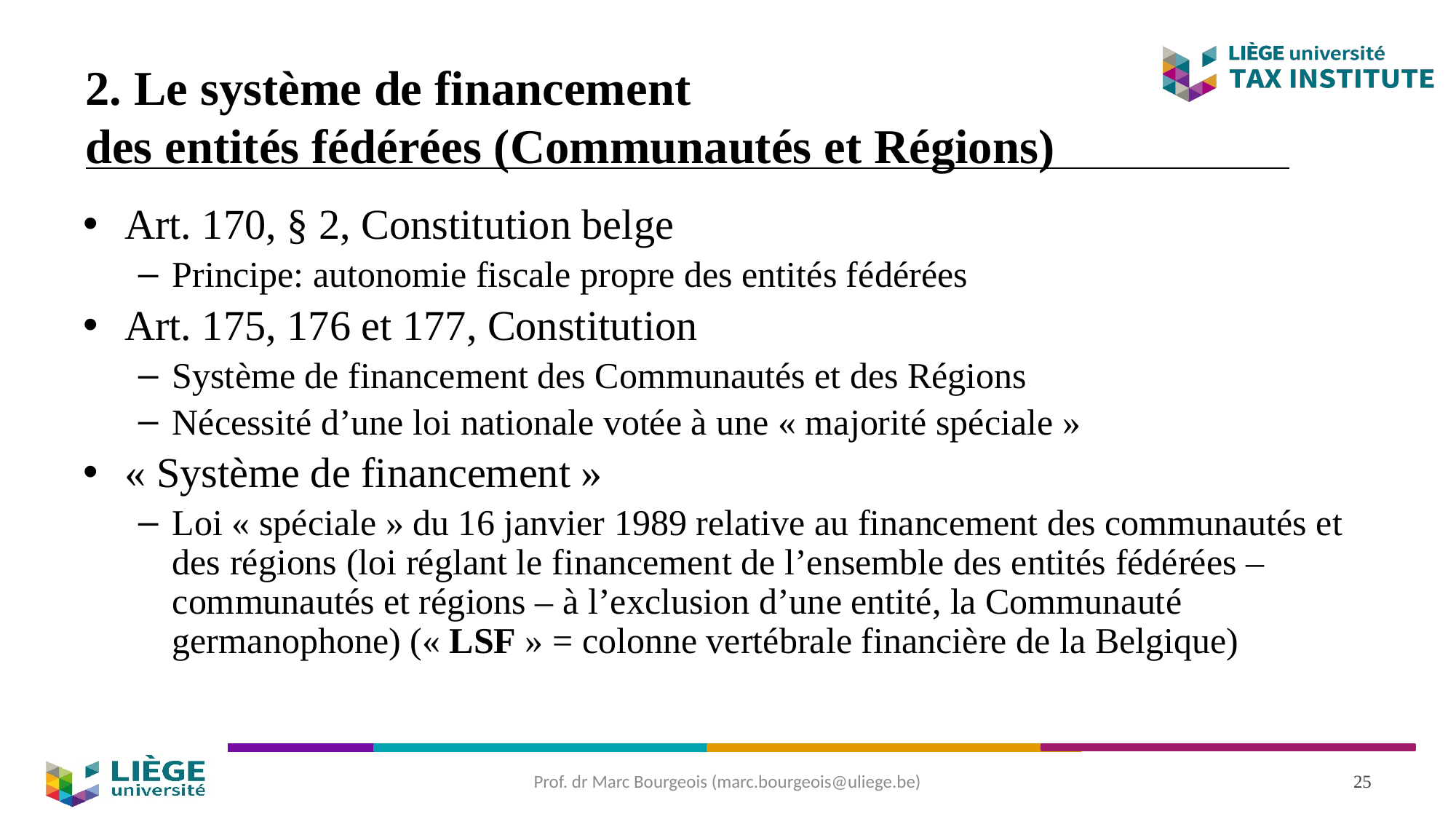

# 2. Le système de financement des entités fédérées (Communautés et Régions)
Art. 170, § 2, Constitution belge
Principe: autonomie fiscale propre des entités fédérées
Art. 175, 176 et 177, Constitution
Système de financement des Communautés et des Régions
Nécessité d’une loi nationale votée à une « majorité spéciale »
« Système de financement »
Loi « spéciale » du 16 janvier 1989 relative au financement des communautés et des régions (loi réglant le financement de l’ensemble des entités fédérées – communautés et régions – à l’exclusion d’une entité, la Communauté germanophone) (« LSF » = colonne vertébrale financière de la Belgique)

Prof. dr Marc Bourgeois (marc.bourgeois@uliege.be)
25